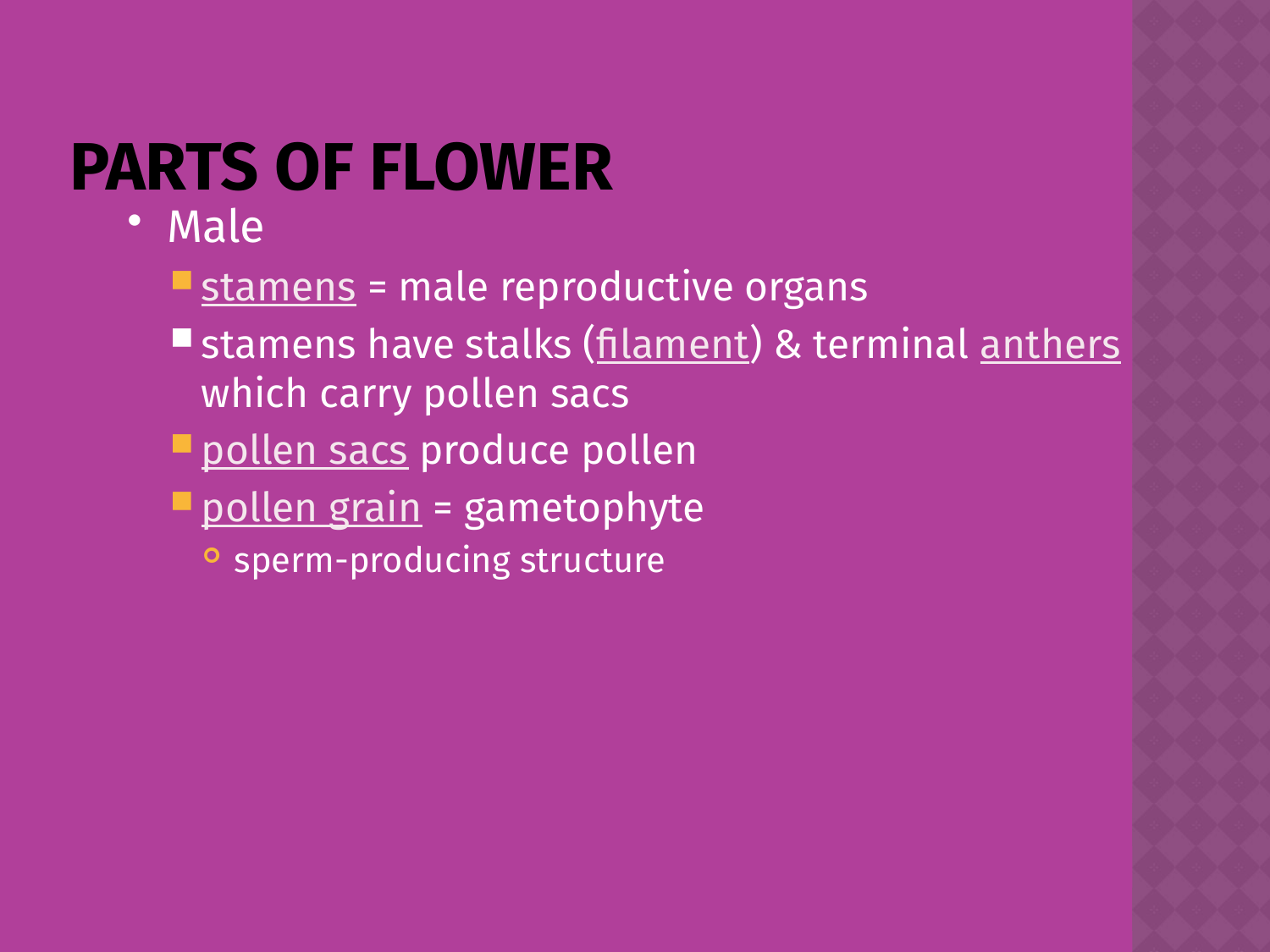

# Parts of flower
Male
stamens = male reproductive organs
stamens have stalks (filament) & terminal anthers which carry pollen sacs
pollen sacs produce pollen
pollen grain = gametophyte
sperm-producing structure